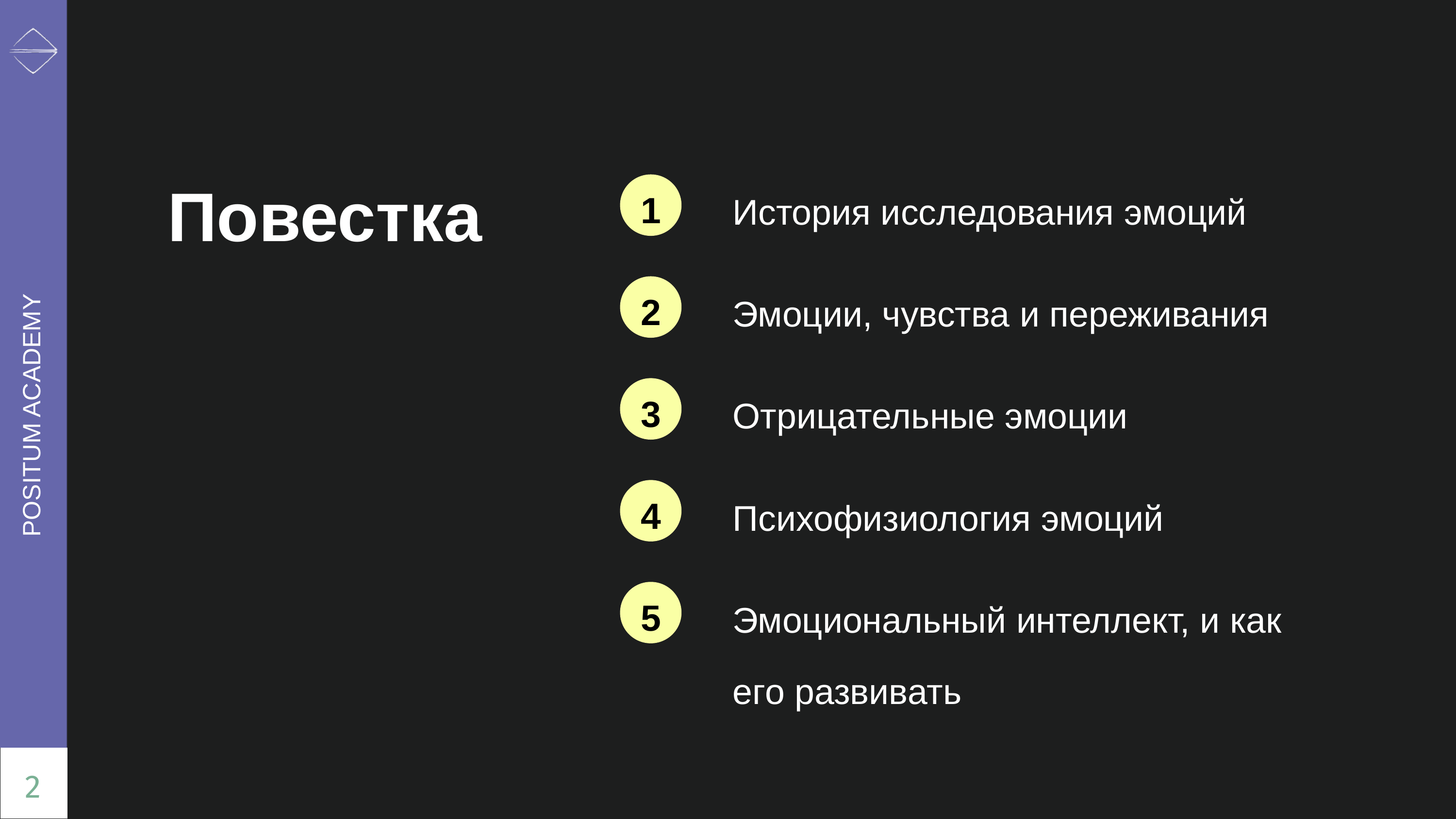

История исследования эмоций
Повестка
1

Эмоции, чувства и переживания
2

Отрицательные эмоции
3

POSITUM ACADEMY
Психофизиология эмоций
4

Эмоциональный интеллект, и как его развивать
5

2